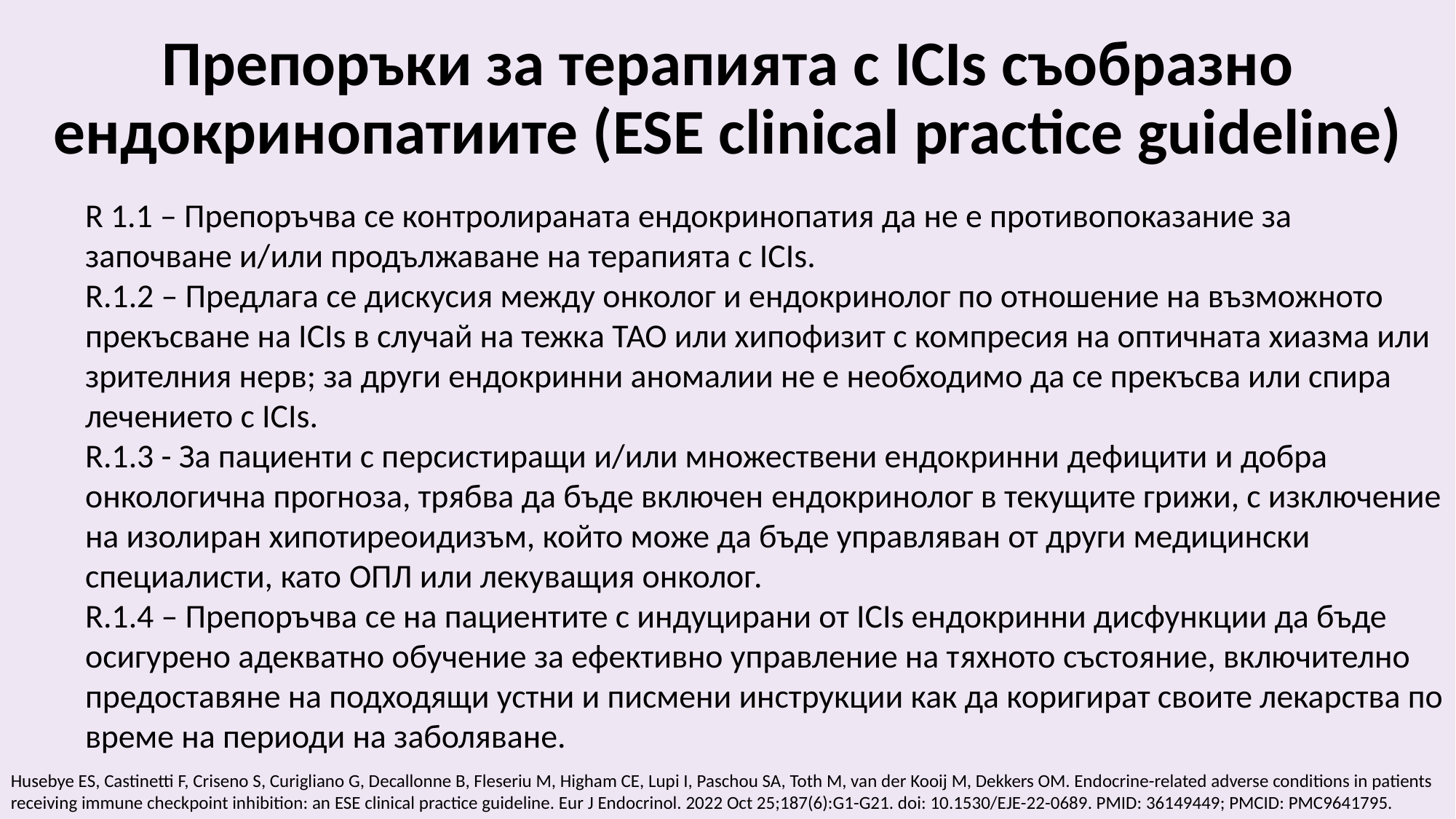

# Препоръки за терапията с ICIs съобразно ендокринопатиите (ESE clinical practice guideline)
R 1.1 – Препоръчва се контролираната ендокринопатия да не е противопоказание за започване и/или продължаване на терапията с ICIs.
R.1.2 – Предлага се дискусия между онколог и ендокринолог по отношение на възможното прекъсване на ICIs в случай на тежка ТАО или хипофизит с компресия на оптичната хиазма или зрителния нерв; за други ендокринни аномалии не е необходимо да се прекъсва или спира лечението с ICIs.
R.1.3 - За пациенти с персистиращи и/или множествени ендокринни дефицити и добра онкологична прогноза, трябва да бъде включен ендокринолог в текущите грижи, с изключение на изолиран хипотиреоидизъм, който може да бъде управляван от други медицински специалисти, като ОПЛ или лекуващия онколог.
R.1.4 – Препоръчва се на пациентите с индуцирани от ICIs ендокринни дисфункции да бъде осигурено адекватно обучение за ефективно управление на тяхното състояние, включително предоставяне на подходящи устни и писмени инструкции как да коригират своите лекарства по време на периоди на заболяване.
Husebye ES, Castinetti F, Criseno S, Curigliano G, Decallonne B, Fleseriu M, Higham CE, Lupi I, Paschou SA, Toth M, van der Kooij M, Dekkers OM. Endocrine-related adverse conditions in patients receiving immune checkpoint inhibition: an ESE clinical practice guideline. Eur J Endocrinol. 2022 Oct 25;187(6):G1-G21. doi: 10.1530/EJE-22-0689. PMID: 36149449; PMCID: PMC9641795.